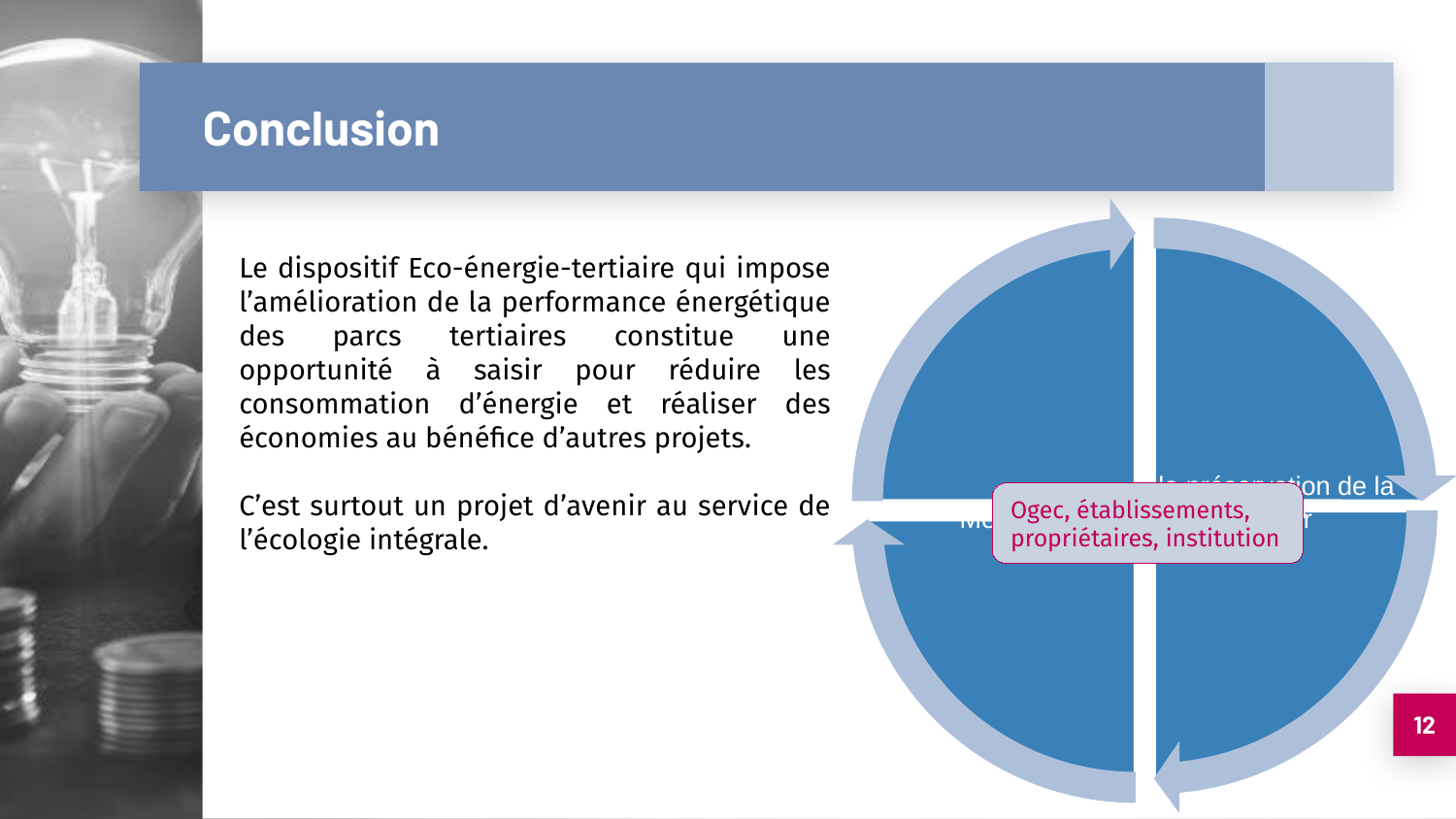

# Conclusion
Participer, chacun, à la préservation de la Maison Commune
S’impliquer /Entrainer /Agir
Mettre en commun et partager
Relever le défi
Le dispositif Eco-énergie-tertiaire qui impose l’amélioration de la performance énergétique des parcs tertiaires constitue une opportunité à saisir pour réduire les consommation d’énergie et réaliser des économies au bénéfice d’autres projets.

C’est surtout un projet d’avenir au service de l’écologie intégrale.
Ogec, établissements, propriétaires, institution
12